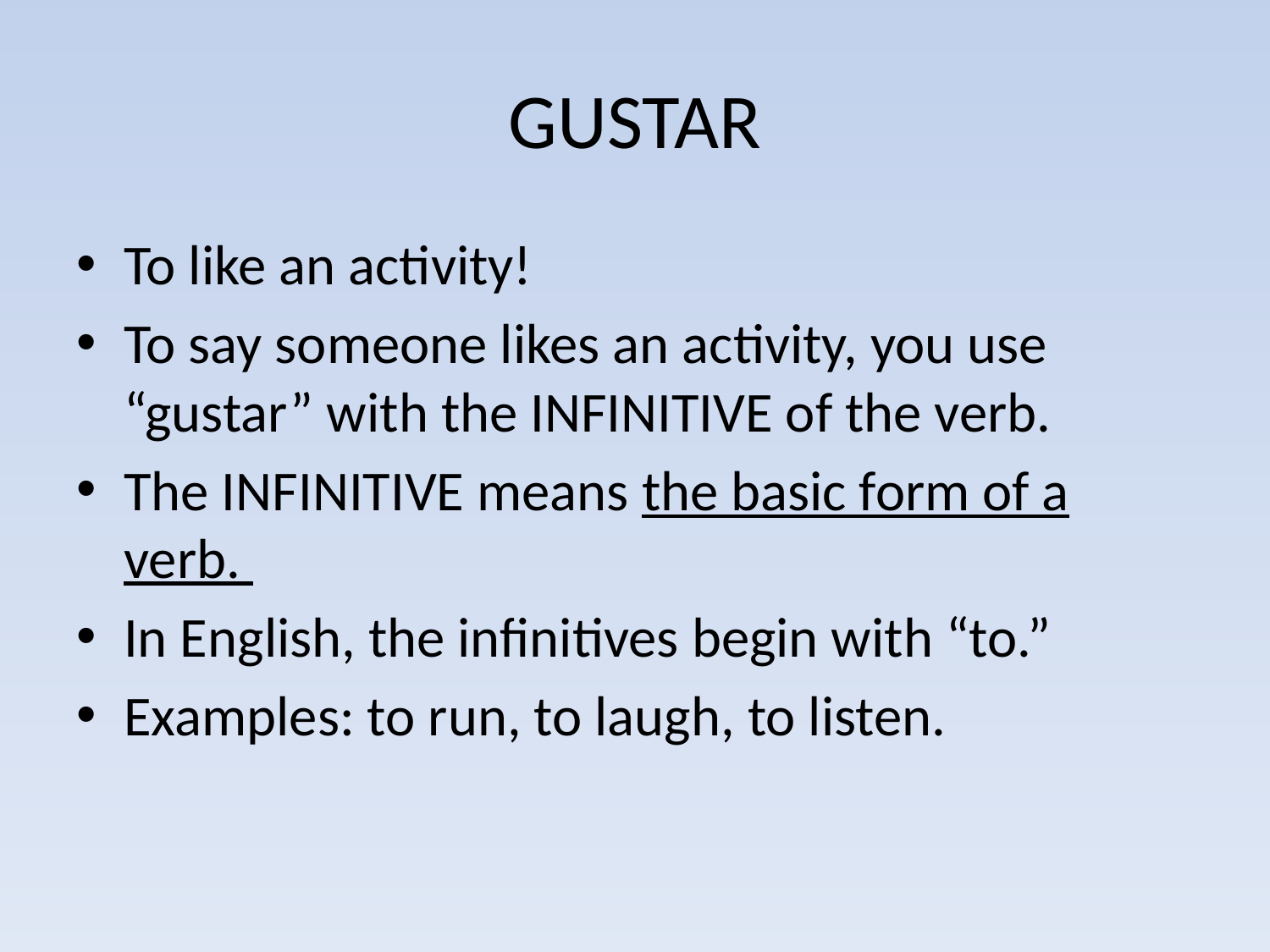

# GUSTAR
To like an activity!
To say someone likes an activity, you use “gustar” with the INFINITIVE of the verb.
The INFINITIVE means the basic form of a verb.
In English, the infinitives begin with “to.”
Examples: to run, to laugh, to listen.